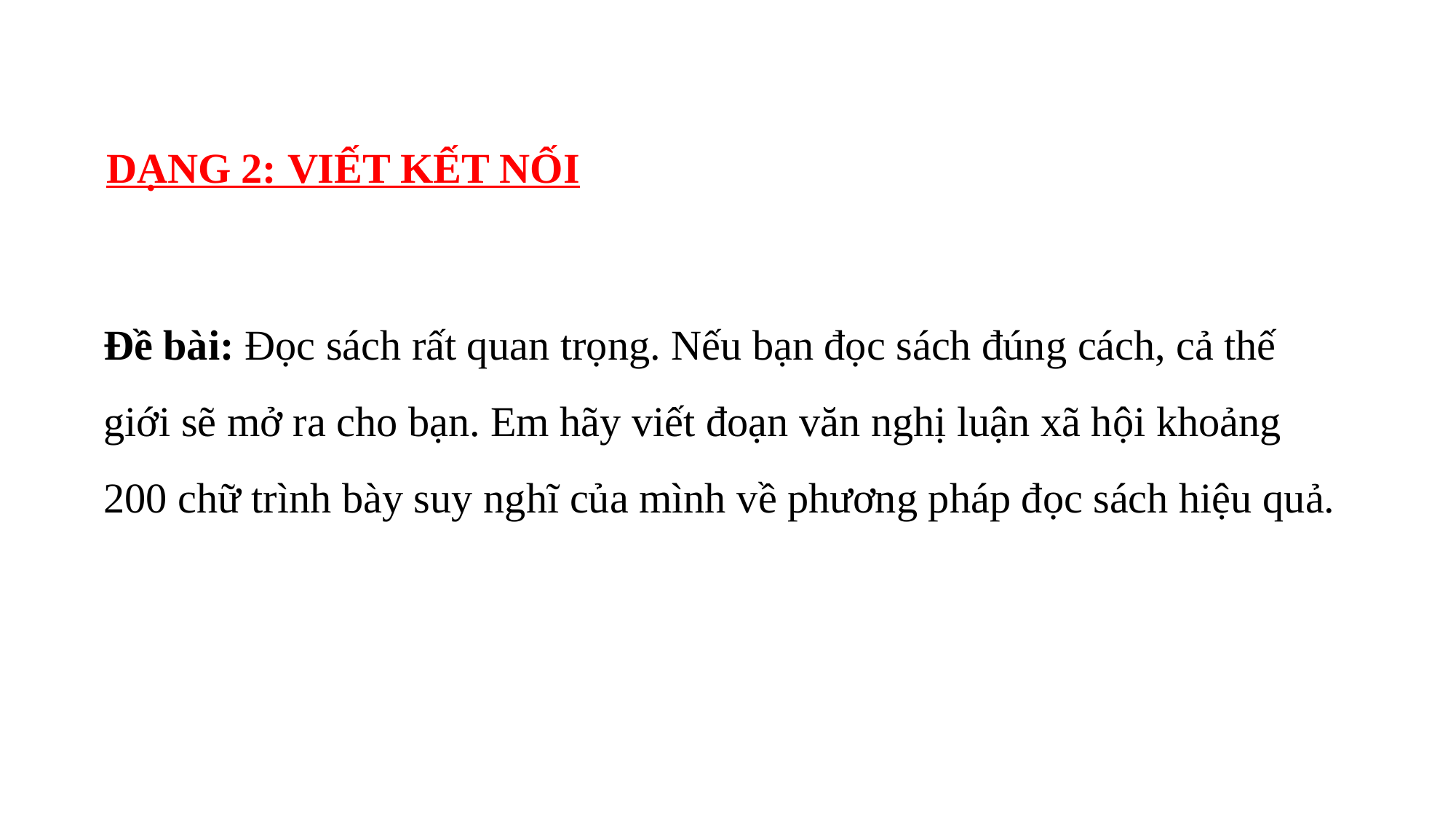

DẠNG 2: VIẾT KẾT NỐI
Đề bài: Đọc sách rất quan trọng. Nếu bạn đọc sách đúng cách, cả thế giới sẽ mở ra cho bạn. Em hãy viết đoạn văn nghị luận xã hội khoảng 200 chữ trình bày suy nghĩ của mình về phương pháp đọc sách hiệu quả.